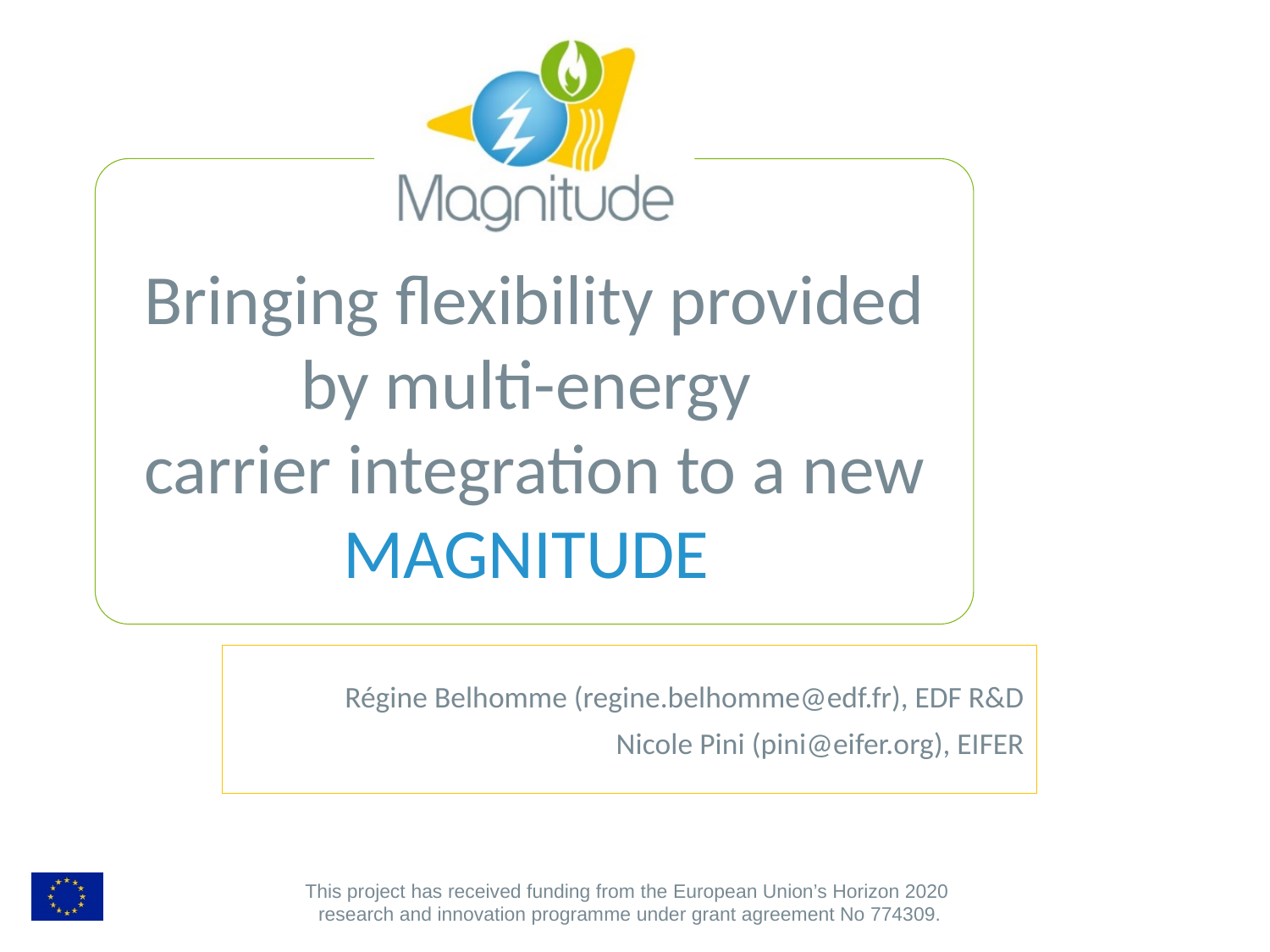

# Bringing flexibility provided by multi-energy carrier integration to a new MAGNITUDE
Régine Belhomme (regine.belhomme@edf.fr), EDF R&D
Nicole Pini (pini@eifer.org), EIFER